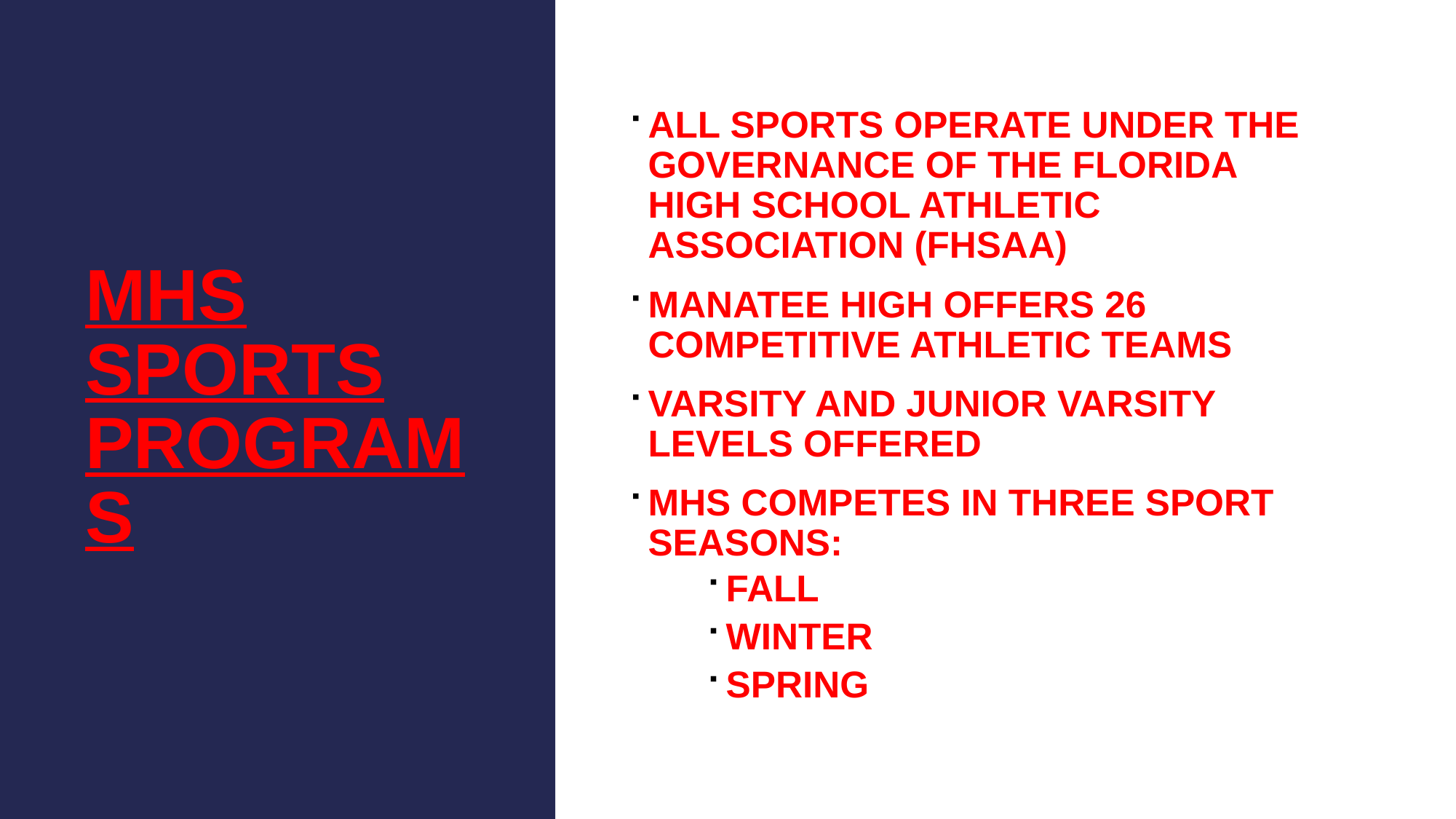

# MHS SPORTS PROGRAMS
ALL SPORTS OPERATE UNDER THE GOVERNANCE OF THE FLORIDA HIGH SCHOOL ATHLETIC ASSOCIATION (FHSAA)
MANATEE HIGH OFFERS 26 COMPETITIVE ATHLETIC TEAMS
VARSITY AND JUNIOR VARSITY LEVELS OFFERED
MHS COMPETES IN THREE SPORT SEASONS:
FALL
WINTER
SPRING